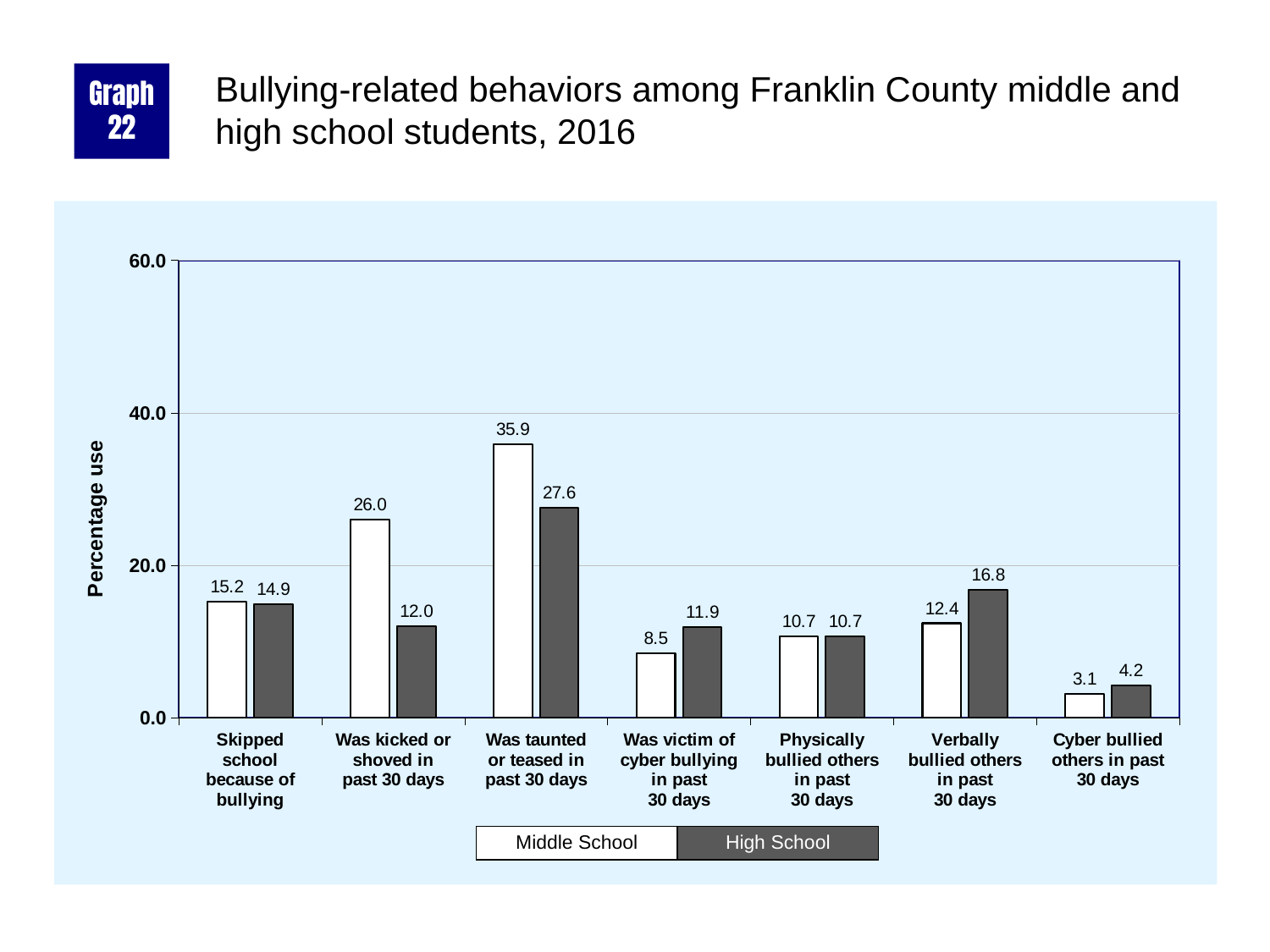

Graph 22
Bullying-related behaviors among Franklin County middle and high school students, 2016

### Chart

| Category | Middle School | High School |
|---|---|---|
| Skipped
school
because of
bullying | 15.2 | 14.9 |
| Was kicked or
shoved in
past 30 days | 26.0 | 12.0 |
| Was taunted
or teased in
past 30 days | 35.9 | 27.6 |
| Was victim of
cyber bullying
in past
30 days | 8.5 | 11.9 |
| Physically
bullied others
in past
30 days | 10.7 | 10.7 |
| Verbally
bullied others
in past
30 days | 12.4 | 16.8 |
| Cyber bullied
others in past
30 days | 3.1 | 4.2 |
Middle School
High School